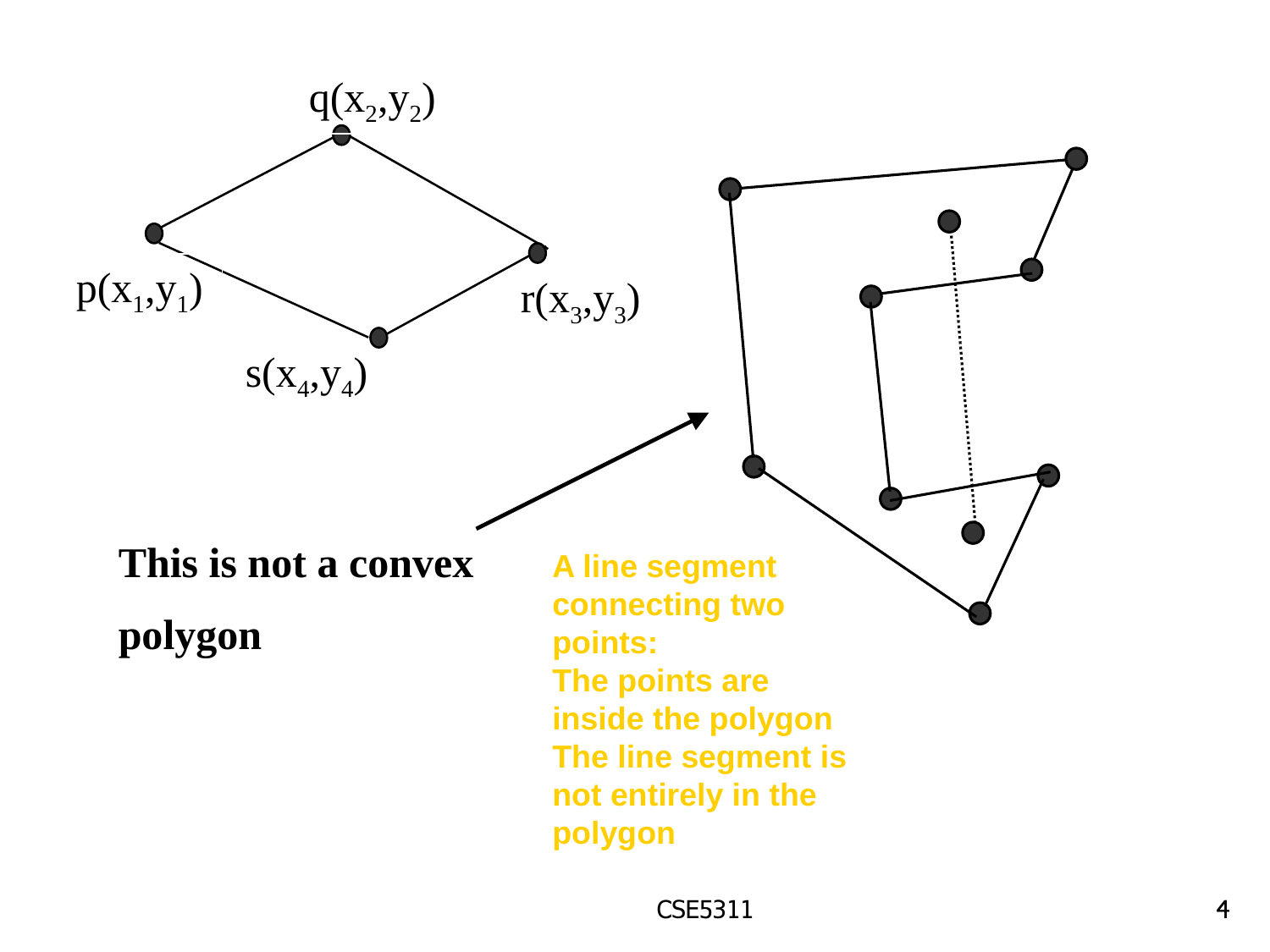

q(x2,y2)

p(x1,y1)
r(x3,y3)

s(x4,y4)

This is not a convex
polygon
A line segment connecting two points:
The points are inside the polygon
The line segment is not entirely in the polygon

CSE5311
4